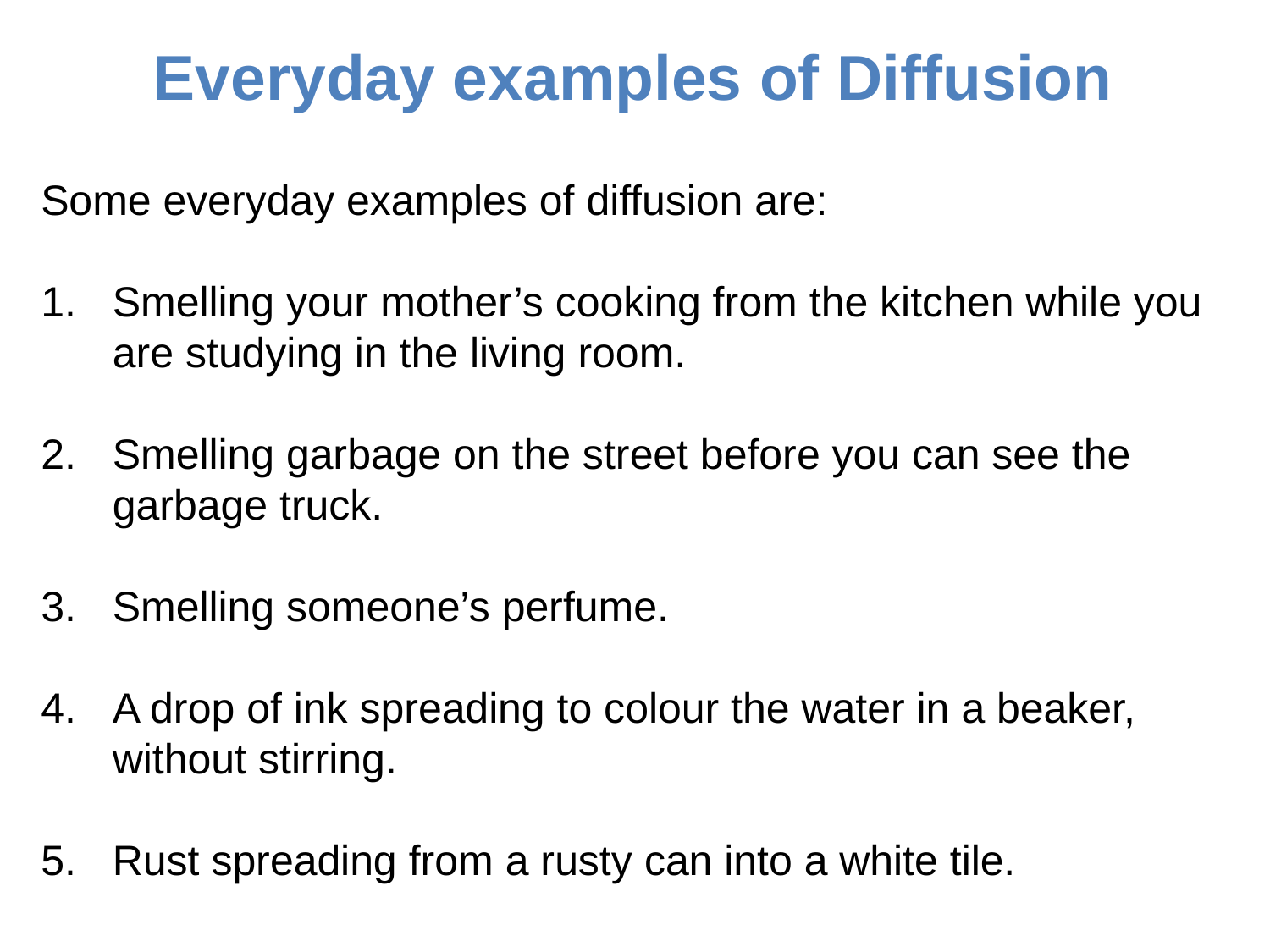

# Everyday examples of Diffusion

Some everyday examples of diffusion are:

Smelling your mother’s cooking from the kitchen while you are studying in the living room.

Smelling garbage on the street before you can see the garbage truck.

Smelling someone’s perfume.

A drop of ink spreading to colour the water in a beaker, without stirring.

Rust spreading from a rusty can into a white tile.